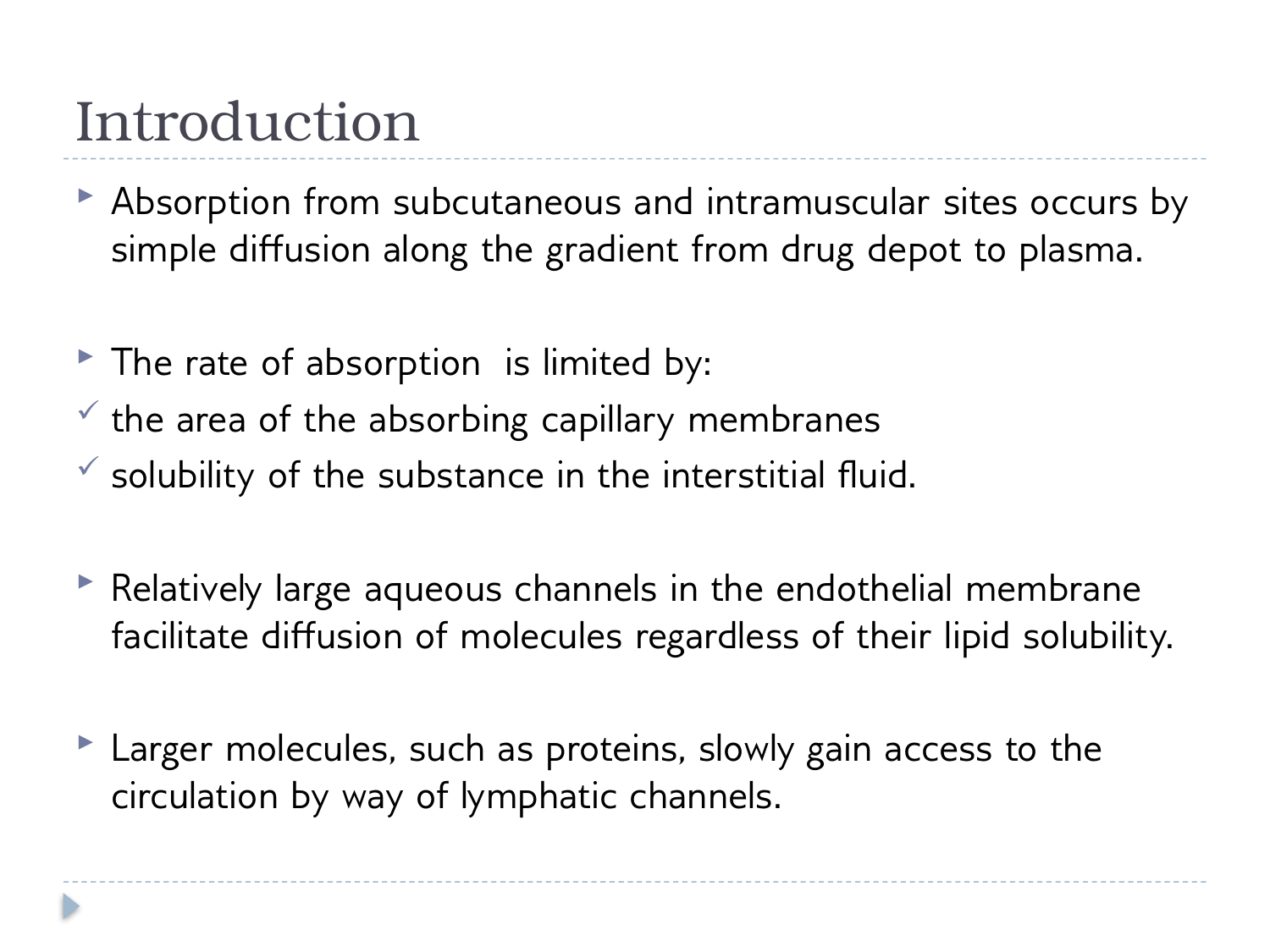

# Introduction
Absorption from subcutaneous and intramuscular sites occurs by simple diffusion along the gradient from drug depot to plasma.

The rate of absorption  is limited by:
the area of the absorbing capillary membranes
solubility of the substance in the interstitial fluid.

Relatively large aqueous channels in the endothelial membrane facilitate diffusion of molecules regardless of their lipid solubility.

Larger molecules, such as proteins, slowly gain access to the circulation by way of lymphatic channels.